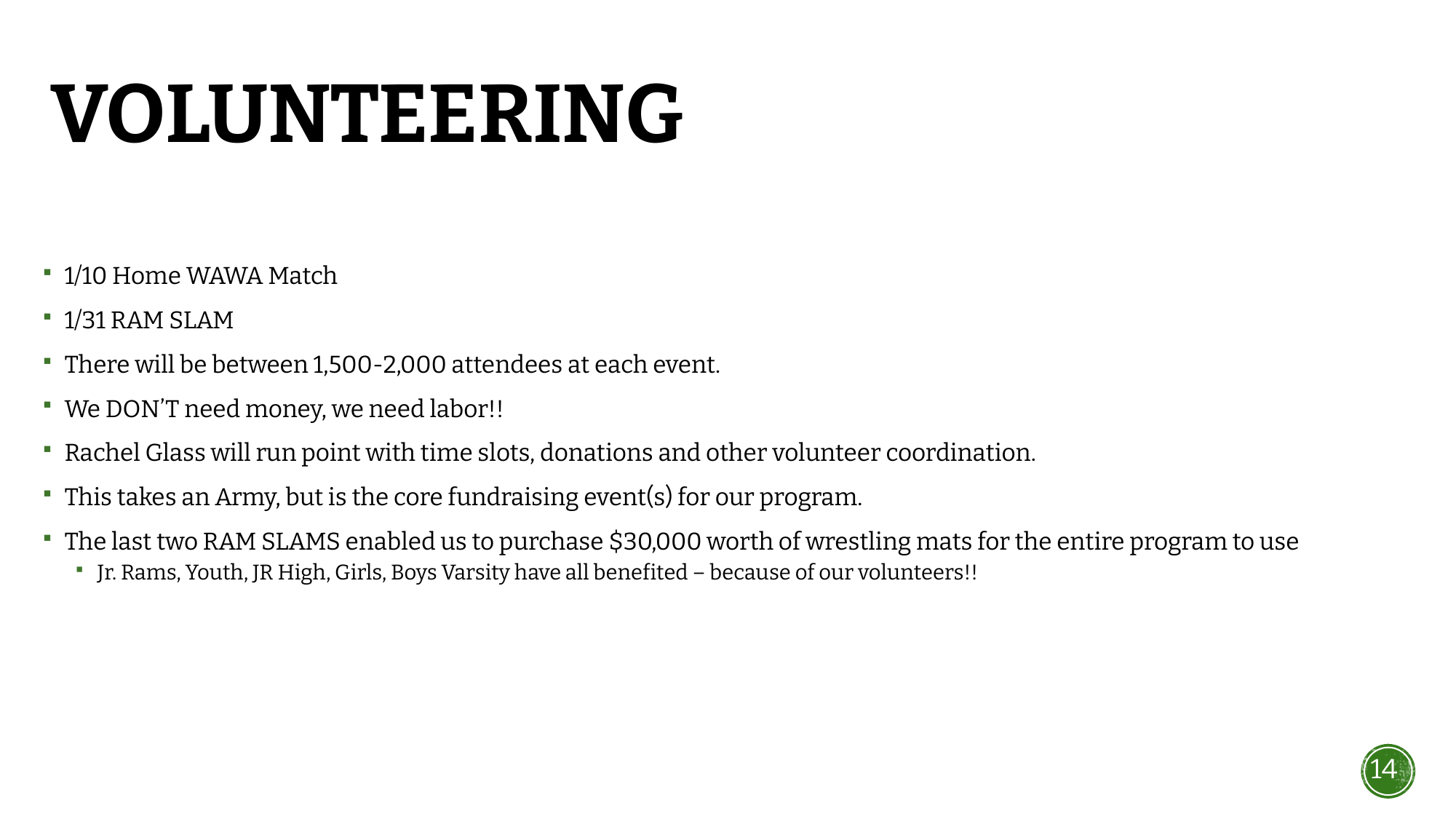

# Volunteering
1/10 Home WAWA Match
1/31 RAM SLAM
There will be between 1,500-2,000 attendees at each event.
We DON’T need money, we need labor!!
Rachel Glass will run point with time slots, donations and other volunteer coordination.
This takes an Army, but is the core fundraising event(s) for our program.
The last two RAM SLAMS enabled us to purchase $30,000 worth of wrestling mats for the entire program to use
Jr. Rams, Youth, JR High, Girls, Boys Varsity have all benefited – because of our volunteers!!

14